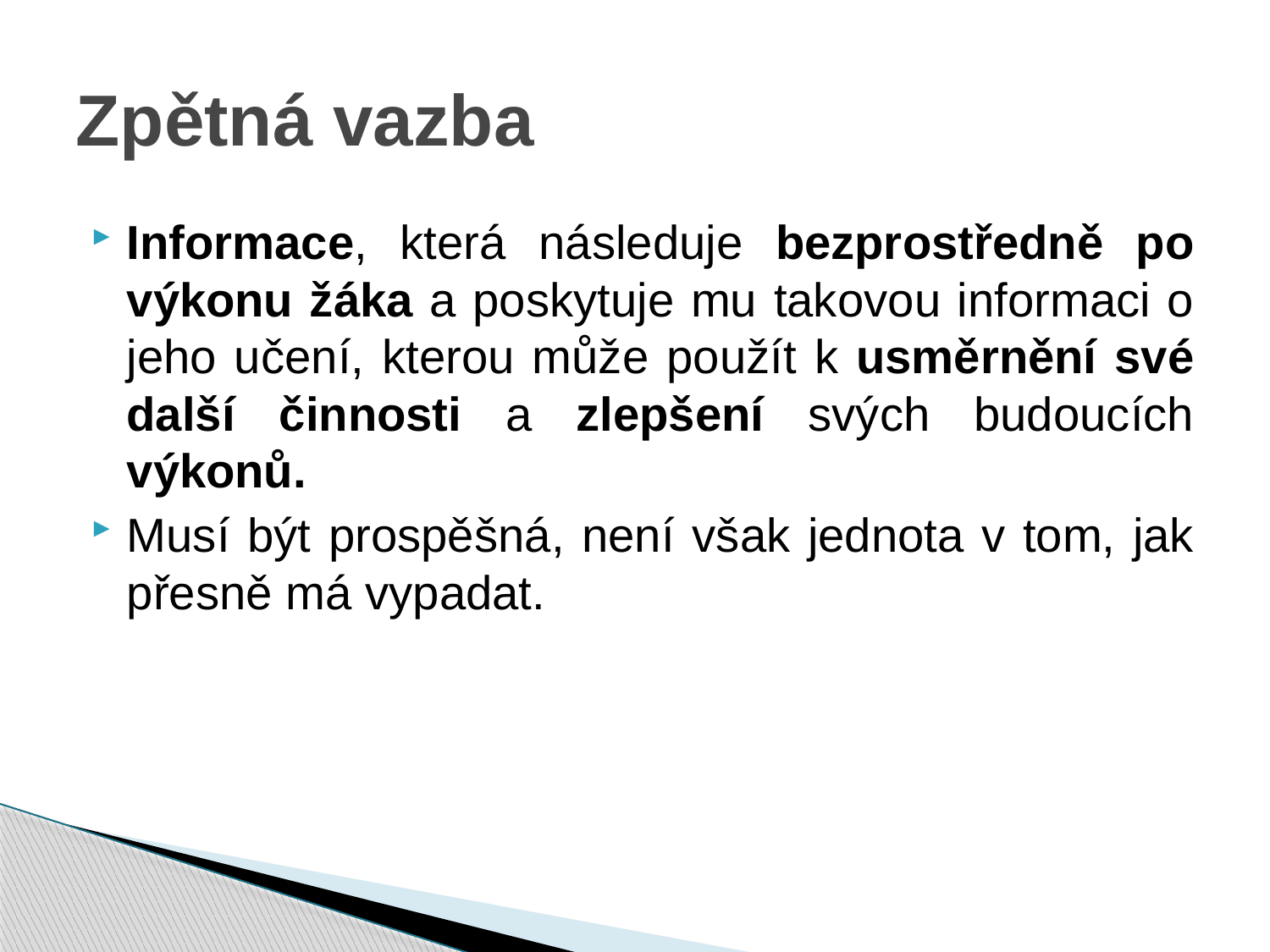

# Zpětná vazba
Informace, která následuje bezprostředně po výkonu žáka a poskytuje mu takovou informaci o jeho učení, kterou může použít k usměrnění své další činnosti a zlepšení svých budoucích výkonů.
Musí být prospěšná, není však jednota v tom, jak přesně má vypadat.